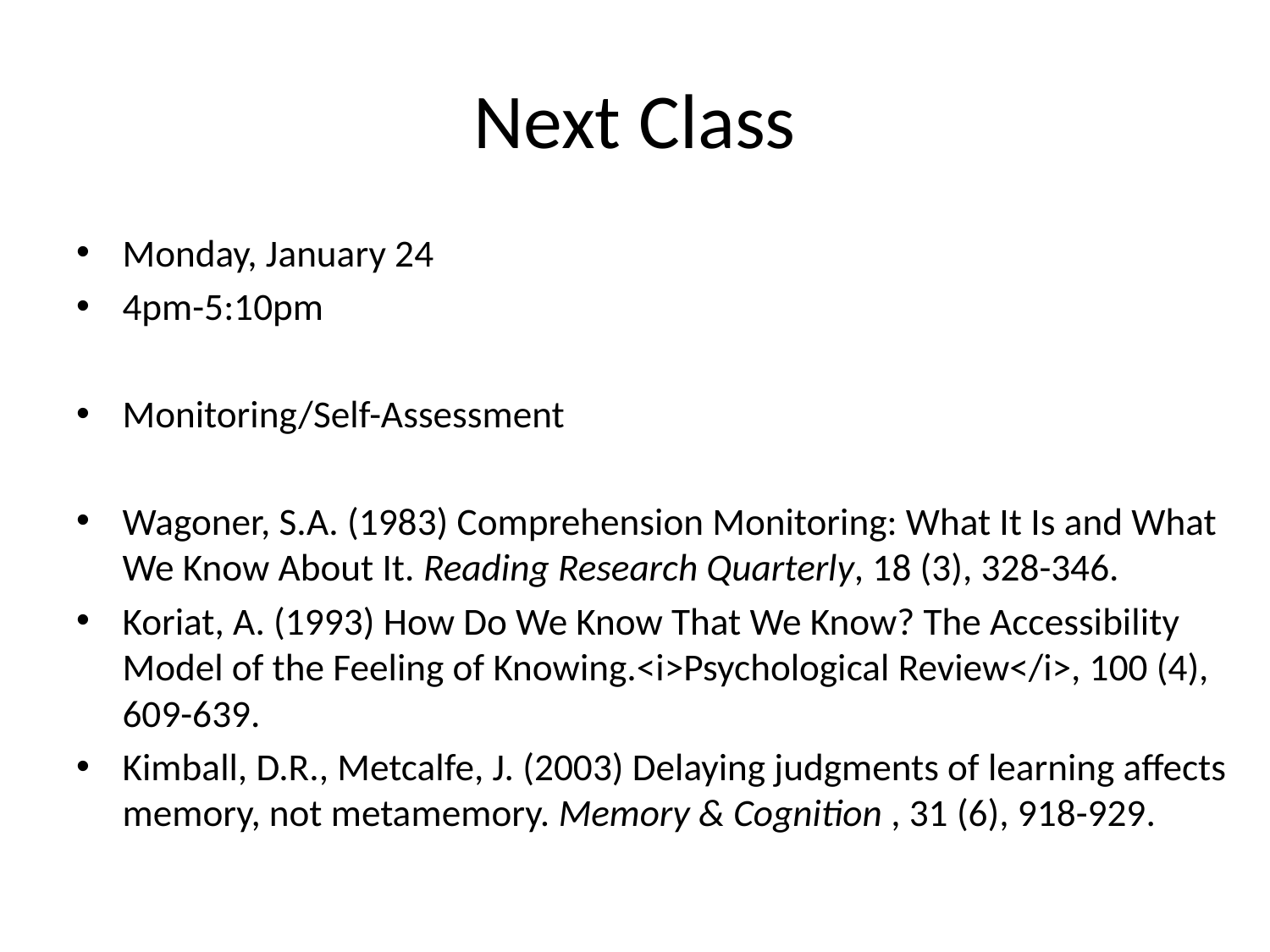

# Next Class
Monday, January 24
4pm-5:10pm

Monitoring/Self-Assessment

Wagoner, S.A. (1983) Comprehension Monitoring: What It Is and What We Know About It. Reading Research Quarterly, 18 (3), 328-346.
Koriat, A. (1993) How Do We Know That We Know? The Accessibility Model of the Feeling of Knowing.<i>Psychological Review</i>, 100 (4), 609-639.
Kimball, D.R., Metcalfe, J. (2003) Delaying judgments of learning affects memory, not metamemory. Memory & Cognition , 31 (6), 918-929.